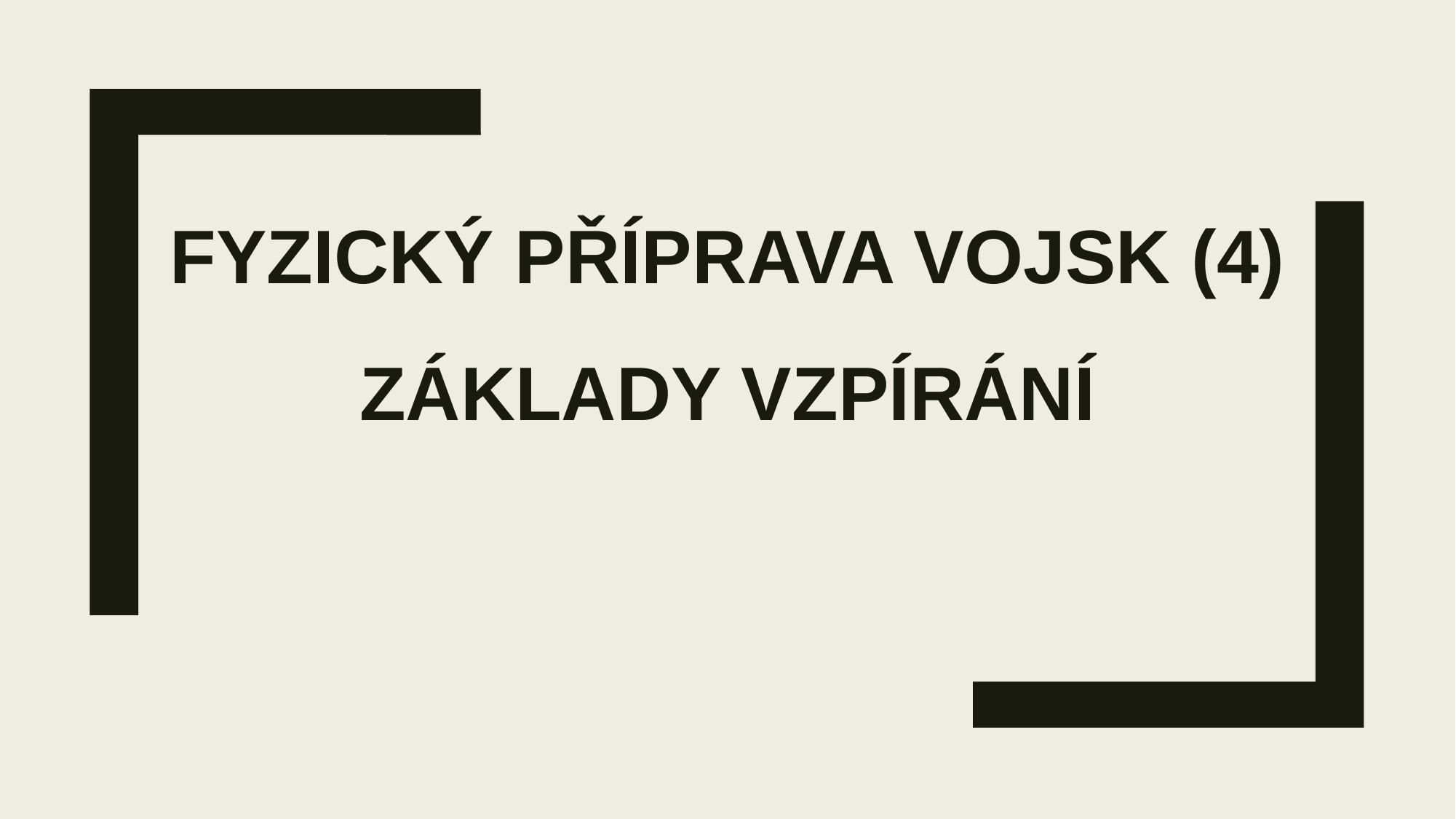

# Fyzický příprava vojsk (4) základy vzpírání